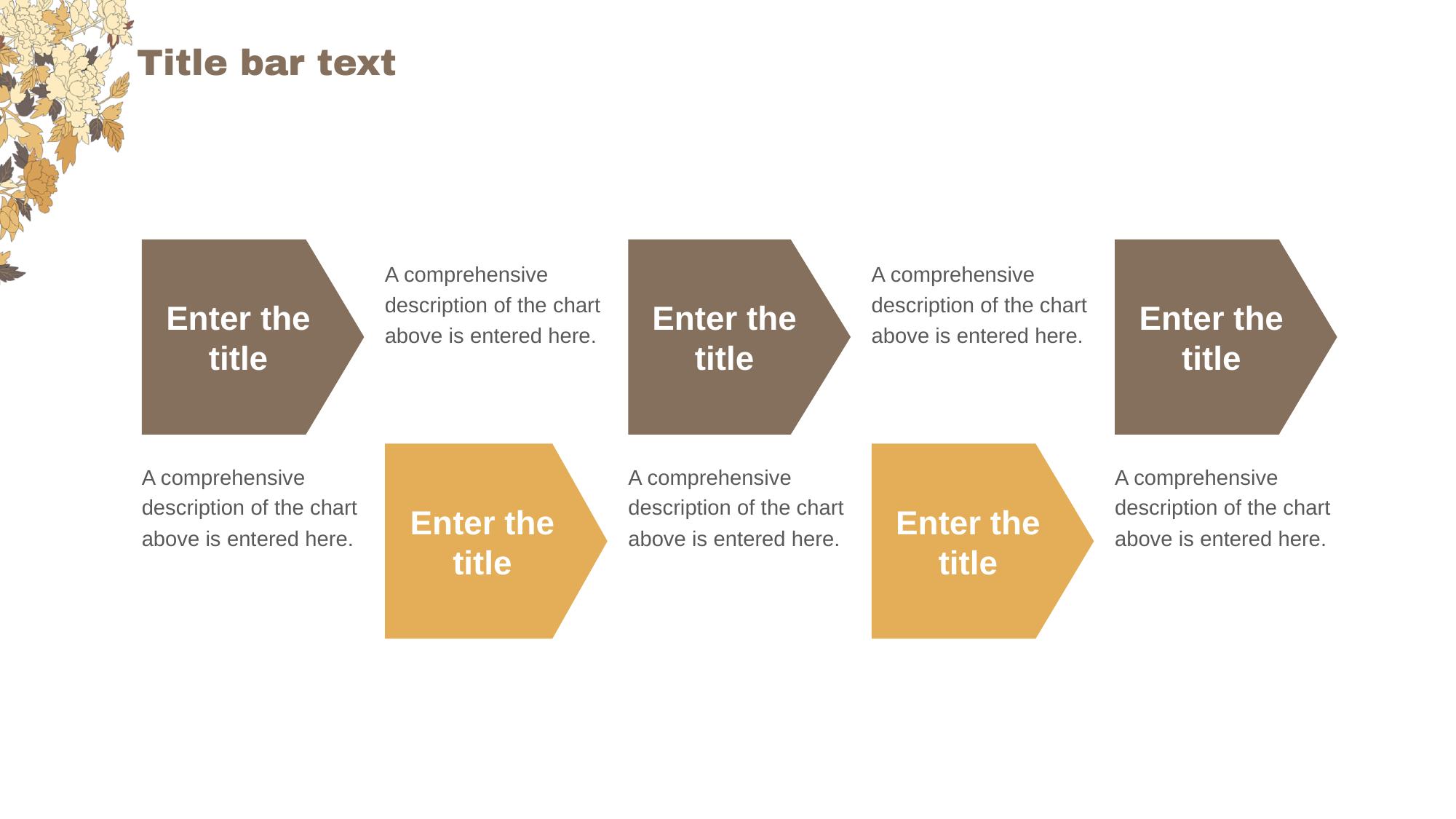

# Title bar text
Enter the title
Enter the title
Enter the title
A comprehensive description of the chart above is entered here.
A comprehensive description of the chart above is entered here.

Enter the title
Enter the title
A comprehensive description of the chart above is entered here.
A comprehensive description of the chart above is entered here.
A comprehensive description of the chart above is entered here.